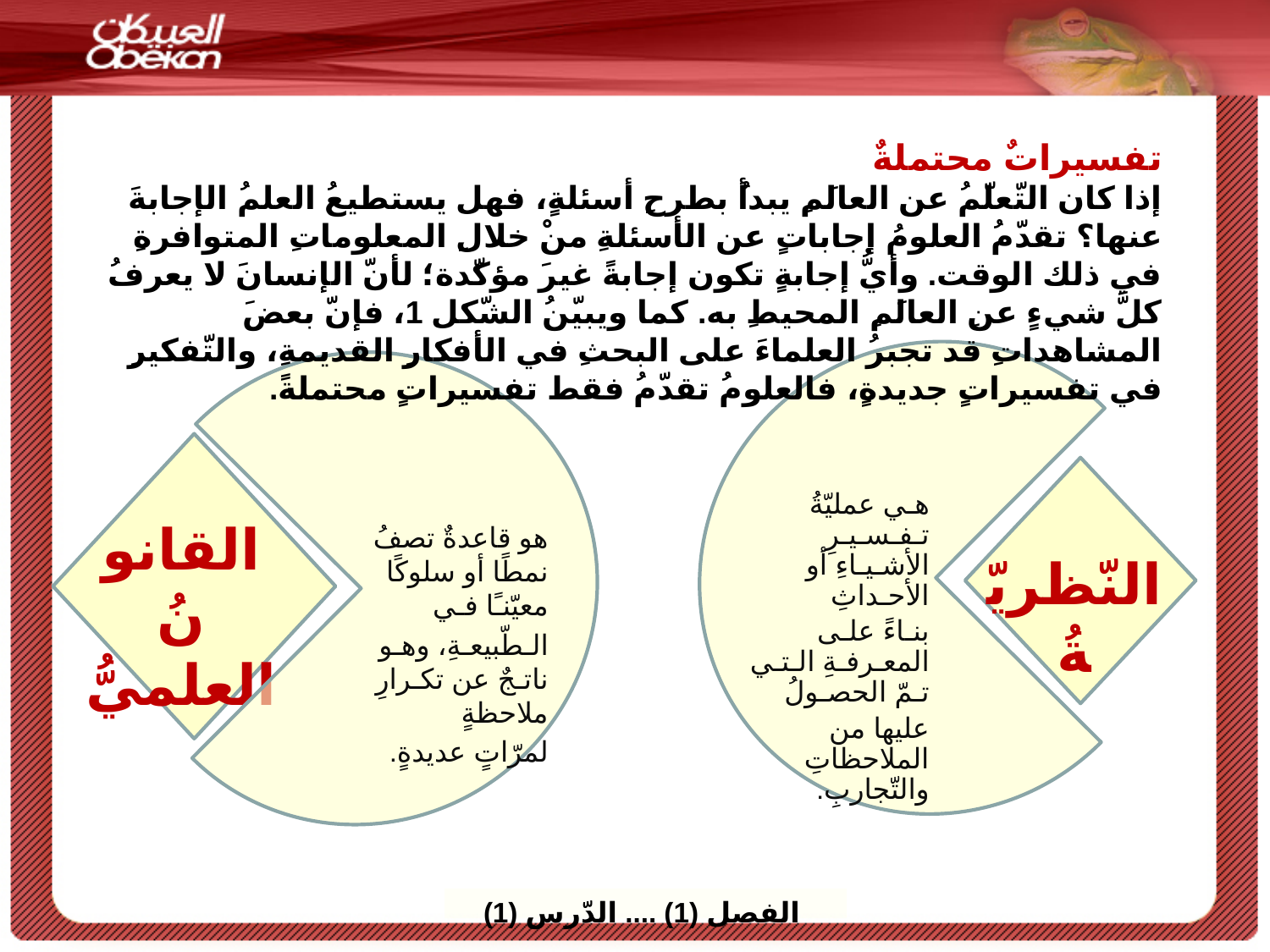

تفسيراتٌ محتملةٌ
إذا كان التّعلّمُ عن العالَمِ يبدأُ بطرحِ أسئلةٍ، فهل يستطيعُ العلمُ الإجابةَ عنها؟ تقدّمُ العلومُ إجاباتٍ عن الأسئلةِ منْ خلالِ المعلوماتِ المتوافرةِ في ذلك الوقت. وأيُّ إجابةٍ تكون إجابةً غيرَ مؤكّدة؛ لأنّ الإنسانَ لا يعرفُ كلَّ شيءٍ عنِ العالَمِ المحيطِ به. كما ويبيّنُ الشّكل 1، فإنّ بعضَ المشاهداتِ قد تجبرُ العلماءَ على البحثِ في الأفكارِ القديمةِ، والتّفكيرِ في تفسيراتٍ جديدةٍ، فالعلومُ تقدّمُ فقط تفسيراتٍ محتملةً.

النّظريّةُ

القانونُ العلميُّ

هو قاعدةٌ تصفُ نمطًا أو سلوكًا معيّنـًا فـي
الـطّبيعـةِ، وهـو ناتـجٌ عن تكـرارِ ملاحظةٍ
لمرّاتٍ عديدةٍ.

هـي عمليّةُ تـفـسـيـرِ الأشـيـاءِ أو الأحـداثِ
بنـاءً علـى المعـرفـةِ الـتـي تـمّ الحصـولُ
عليها من الملاحظاتِ والتّجاربِ.
 الفصل (1) .... الدّرس (1)